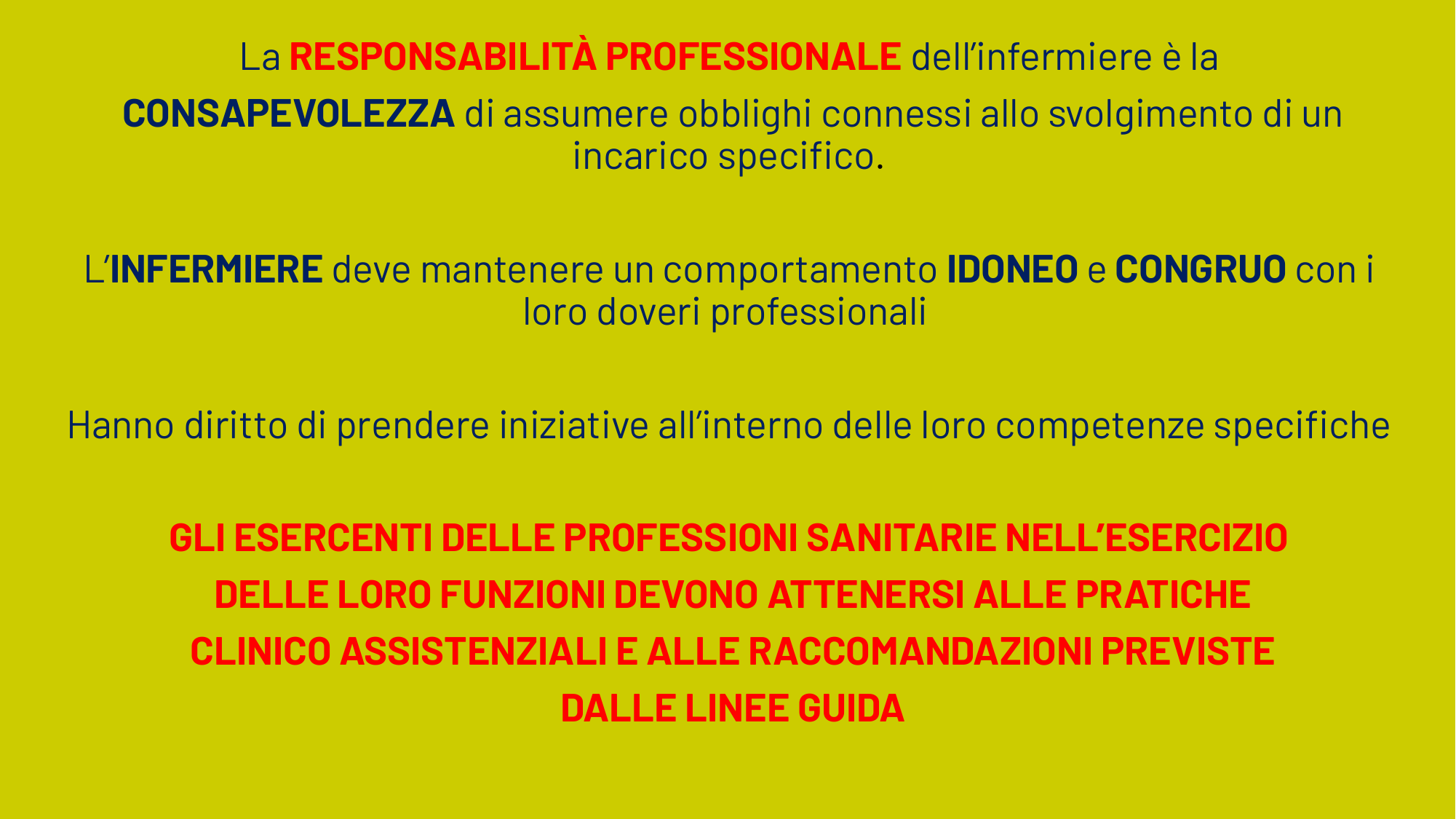

La RESPONSABILITÀ PROFESSIONALE dell’infermiere è la
 CONSAPEVOLEZZA di assumere obblighi connessi allo svolgimento di un incarico specifico.

L’INFERMIERE deve mantenere un comportamento IDONEO e CONGRUO con i loro doveri professionali

Hanno diritto di prendere iniziative all’interno delle loro competenze specifiche

GLI ESERCENTI DELLE PROFESSIONI SANITARIE NELL’ESERCIZIO
 DELLE LORO FUNZIONI DEVONO ATTENERSI ALLE PRATICHE
 CLINICO ASSISTENZIALI E ALLE RACCOMANDAZIONI PREVISTE
 DALLE LINEE GUIDA